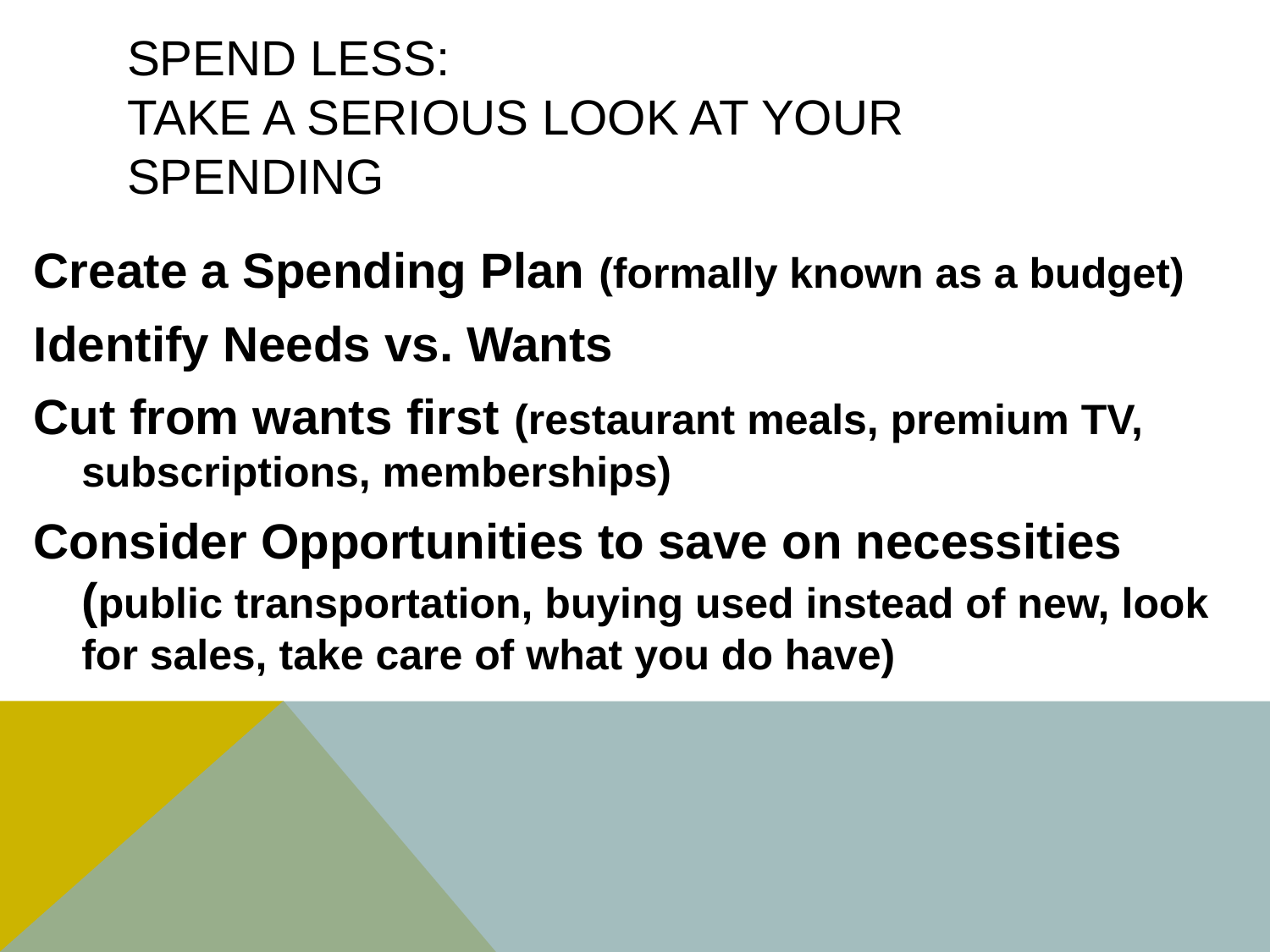

# Spend Less: Take a Serious look at your spending
Create a Spending Plan (formally known as a budget)
Identify Needs vs. Wants
Cut from wants first (restaurant meals, premium TV, subscriptions, memberships)
Consider Opportunities to save on necessities (public transportation, buying used instead of new, look for sales, take care of what you do have)